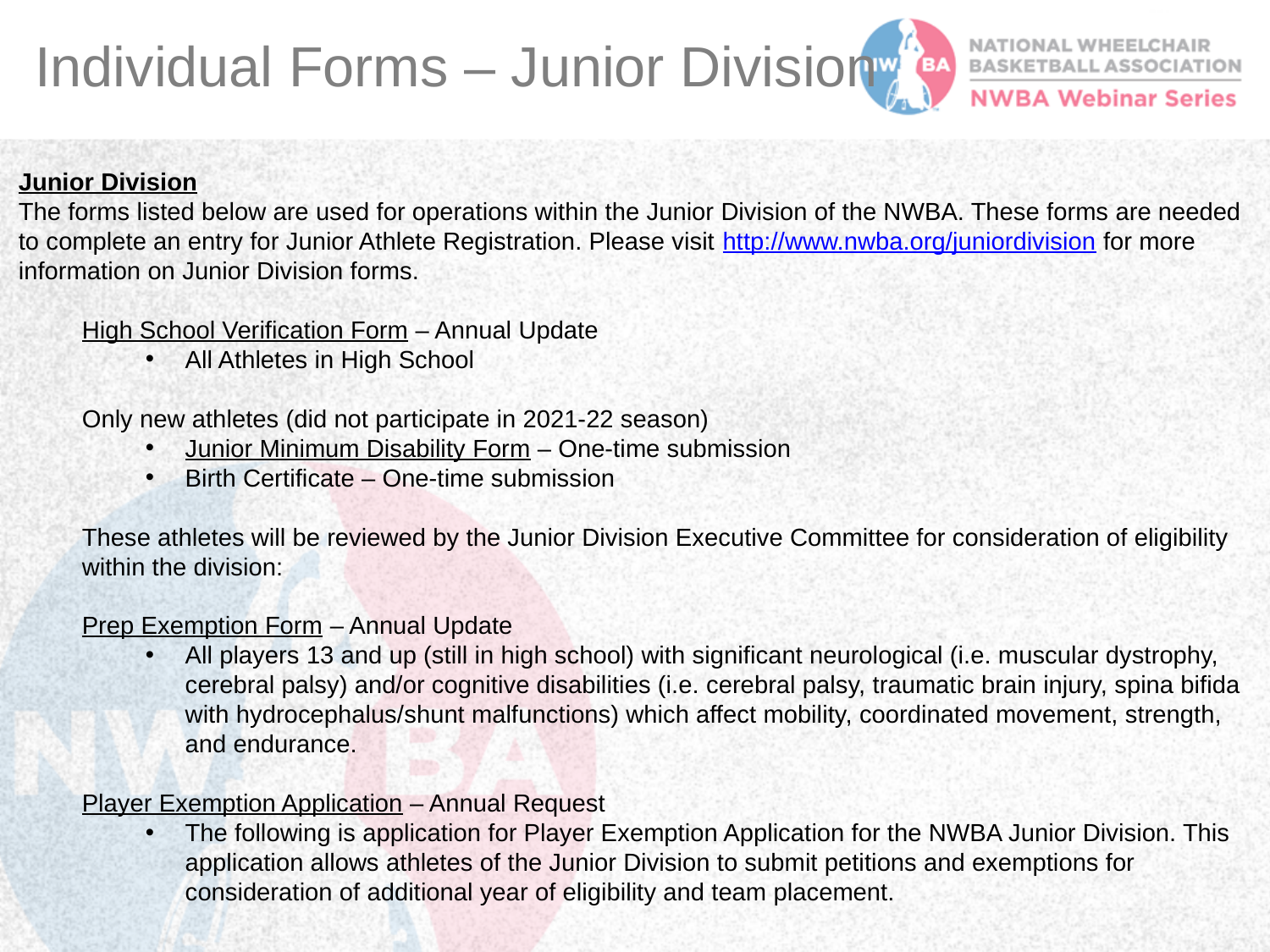

Individual Forms – Junior Division
Junior Division
The forms listed below are used for operations within the Junior Division of the NWBA. These forms are needed to complete an entry for Junior Athlete Registration. Please visit http://www.nwba.org/juniordivision for more information on Junior Division forms.

High School Verification Form – Annual Update
All Athletes in High School

Only new athletes (did not participate in 2021-22 season)
Junior Minimum Disability Form – One-time submission
Birth Certificate – One-time submission

These athletes will be reviewed by the Junior Division Executive Committee for consideration of eligibility within the division:
Prep Exemption Form – Annual Update
All players 13 and up (still in high school) with significant neurological (i.e. muscular dystrophy, cerebral palsy) and/or cognitive disabilities (i.e. cerebral palsy, traumatic brain injury, spina bifida with hydrocephalus/shunt malfunctions) which affect mobility, coordinated movement, strength, and endurance.

Player Exemption Application – Annual Request
The following is application for Player Exemption Application for the NWBA Junior Division. This application allows athletes of the Junior Division to submit petitions and exemptions for consideration of additional year of eligibility and team placement.